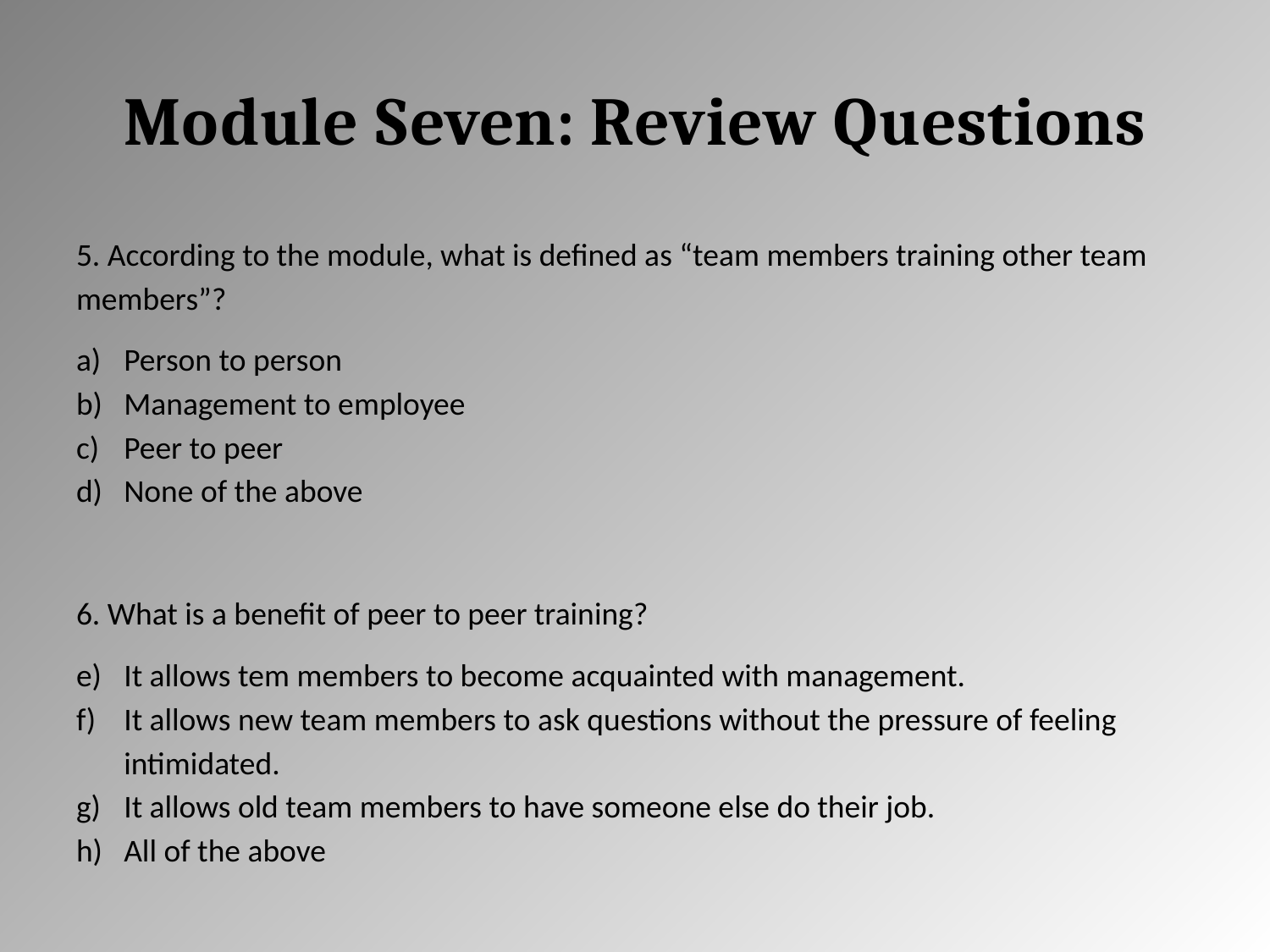

# Module Seven: Review Questions
5. According to the module, what is defined as “team members training other team members”?
Person to person
Management to employee
Peer to peer
None of the above

6. What is a benefit of peer to peer training?
It allows tem members to become acquainted with management.
It allows new team members to ask questions without the pressure of feeling intimidated.
It allows old team members to have someone else do their job.
All of the above